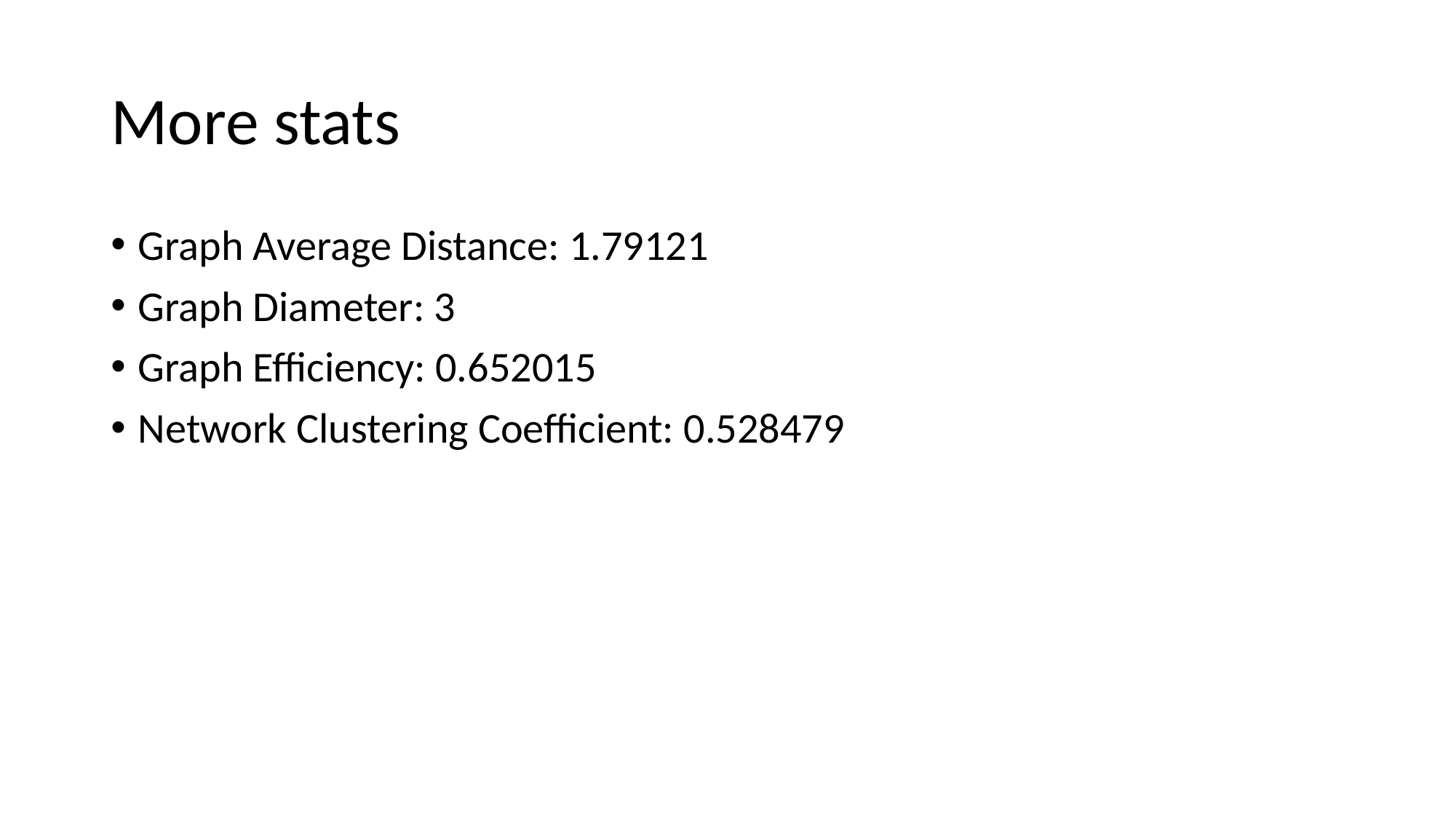

# More stats
Graph Average Distance: 1.79121
Graph Diameter: 3
Graph Efficiency: 0.652015
Network Clustering Coefficient: 0.528479